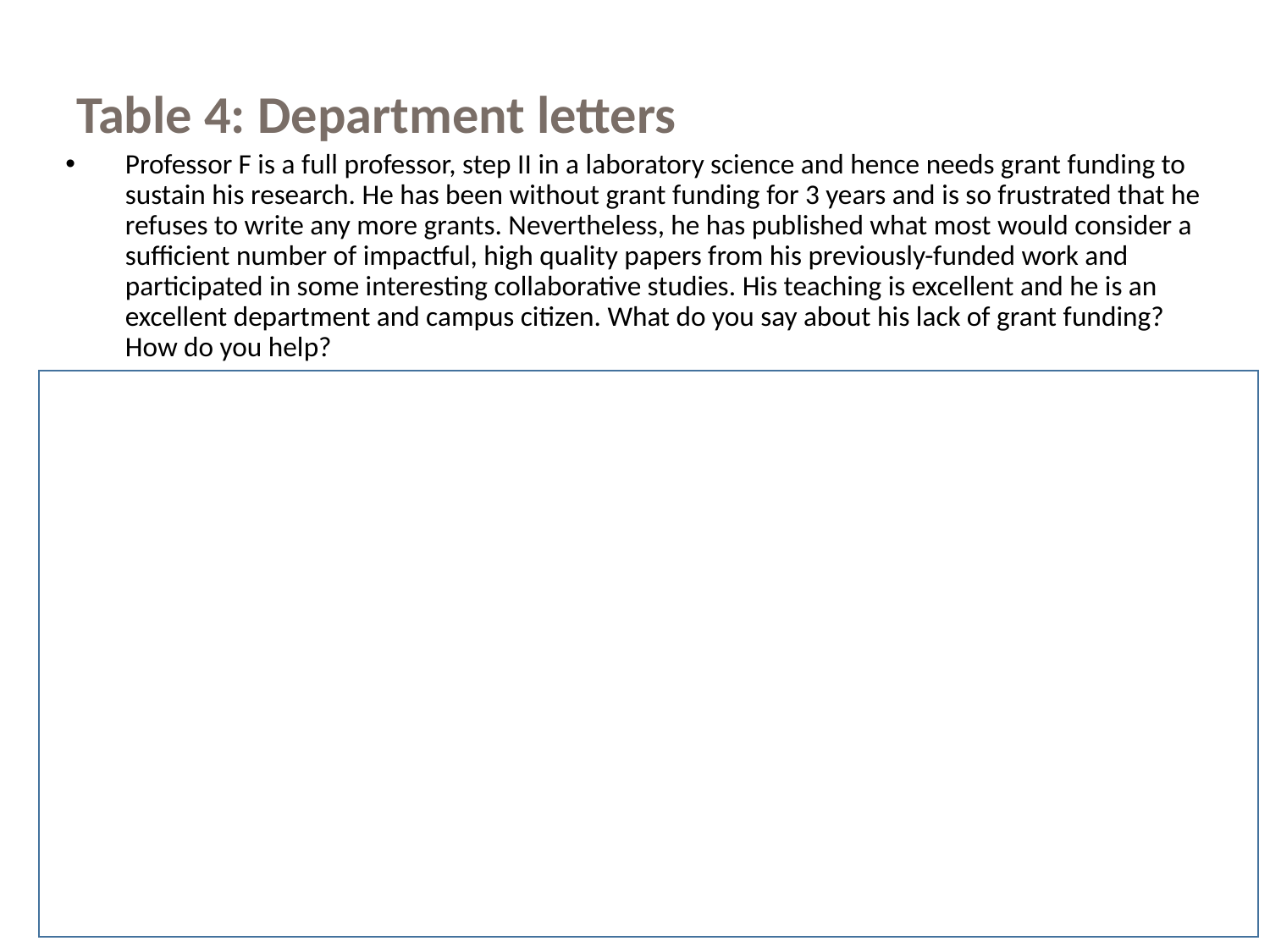

# Table 4: Department letters
Professor F is a full professor, step II in a laboratory science and hence needs grant funding to sustain his research. He has been without grant funding for 3 years and is so frustrated that he refuses to write any more grants. Nevertheless, he has published what most would consider a sufficient number of impactful, high quality papers from his previously-funded work and participated in some interesting collaborative studies. His teaching is excellent and he is an excellent department and campus citizen. What do you say about his lack of grant funding? How do you help?
Absence of money should not be a barrier to advancement.  Lack of money is offset by the excellent amount of work in high impact journals. Specifically, while some colleagues may have concerns that lack of success in a peer review grant process indicates poor quality of research, this is off set by the success in publishing in high impact  journals where the peer review standards are very high  Thus, this publishing in high impact journals should be enough to assuage skeptics.  Despite having no money, Prof F has done excellent research.  We need to be sensitive to the field and ability to obtain grants in that field.  Department should help Prof D to seek help from colleagues (peer critique), grant writers.
VPAP- Office of Research offers a lot of help in this area – contacts at funding agencies, grant-writing, trips to funding agencies etc. Also, some perspective that most have to write several grants to get one.